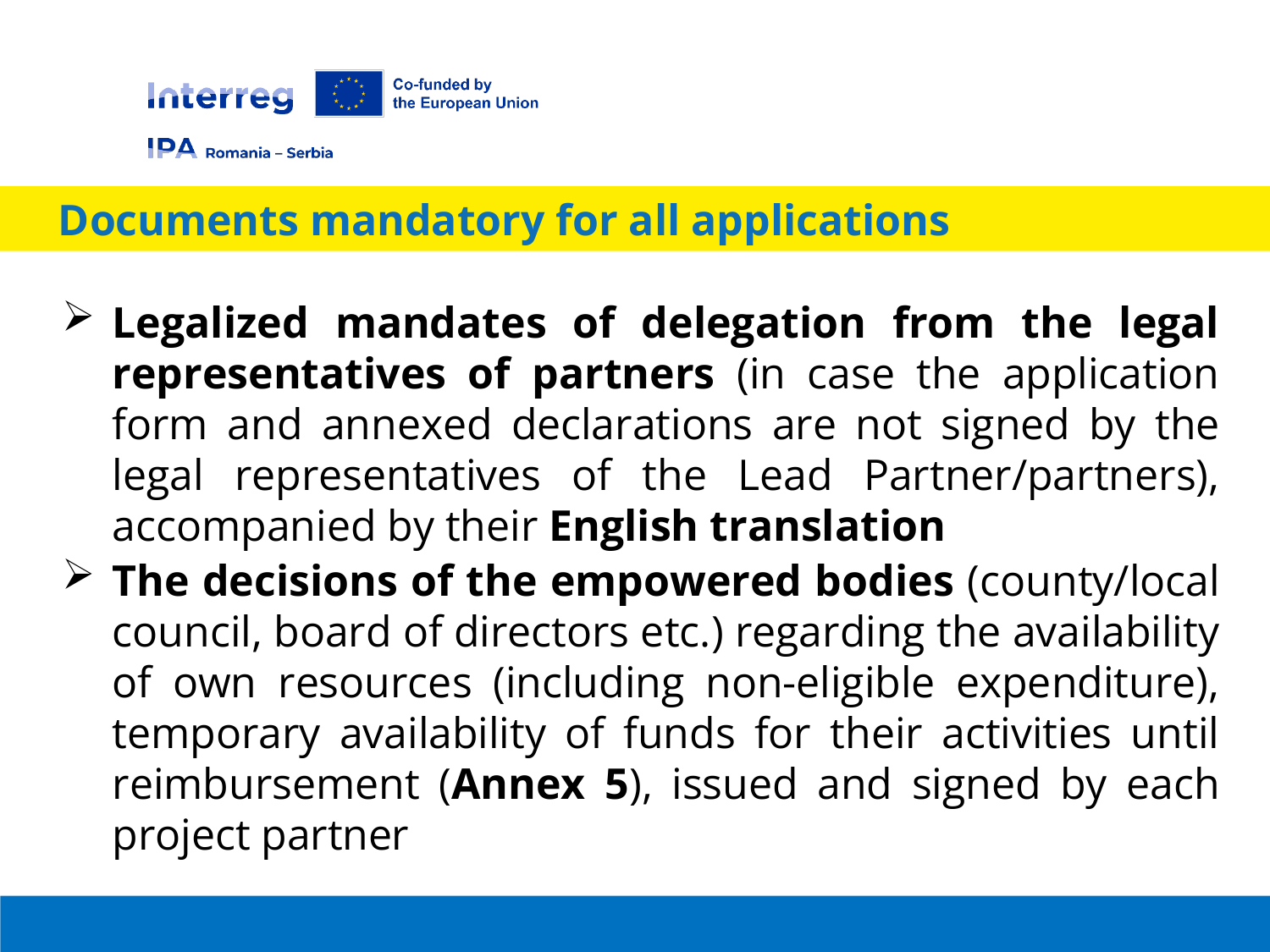

Documents mandatory for all applications

Legalized mandates of delegation from the legal representatives of partners (in case the application form and annexed declarations are not signed by the legal representatives of the Lead Partner/partners), accompanied by their English translation
The decisions of the empowered bodies (county/local council, board of directors etc.) regarding the availability of own resources (including non-eligible expenditure), temporary availability of funds for their activities until reimbursement (Annex 5), issued and signed by each project partner